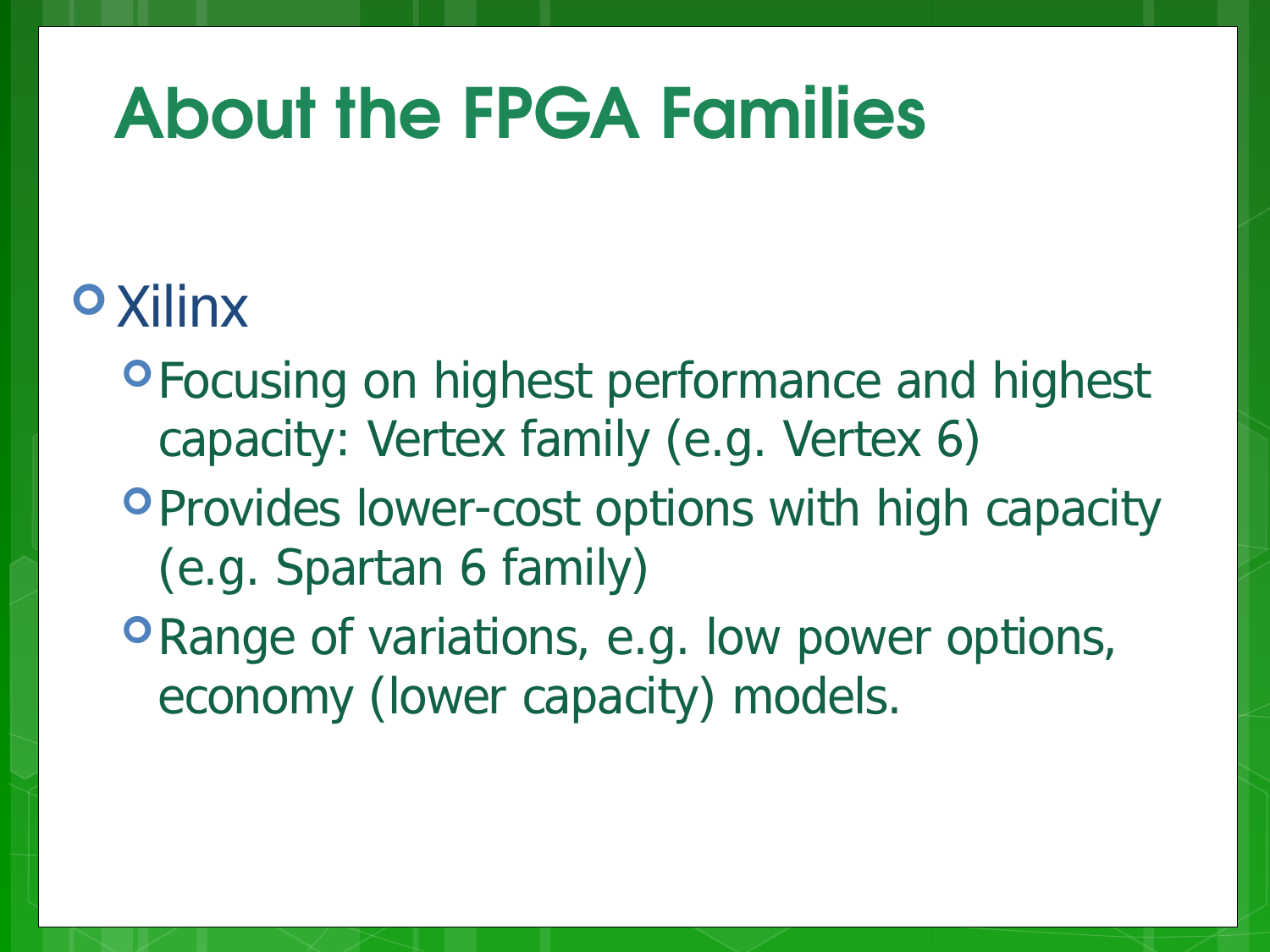

# About the FPGA Families
Xilinx
Focusing on highest performance and highest capacity: Vertex family (e.g. Vertex 6)
Provides lower-cost options with high capacity (e.g. Spartan 6 family)
Range of variations, e.g. low power options, economy (lower capacity) models.